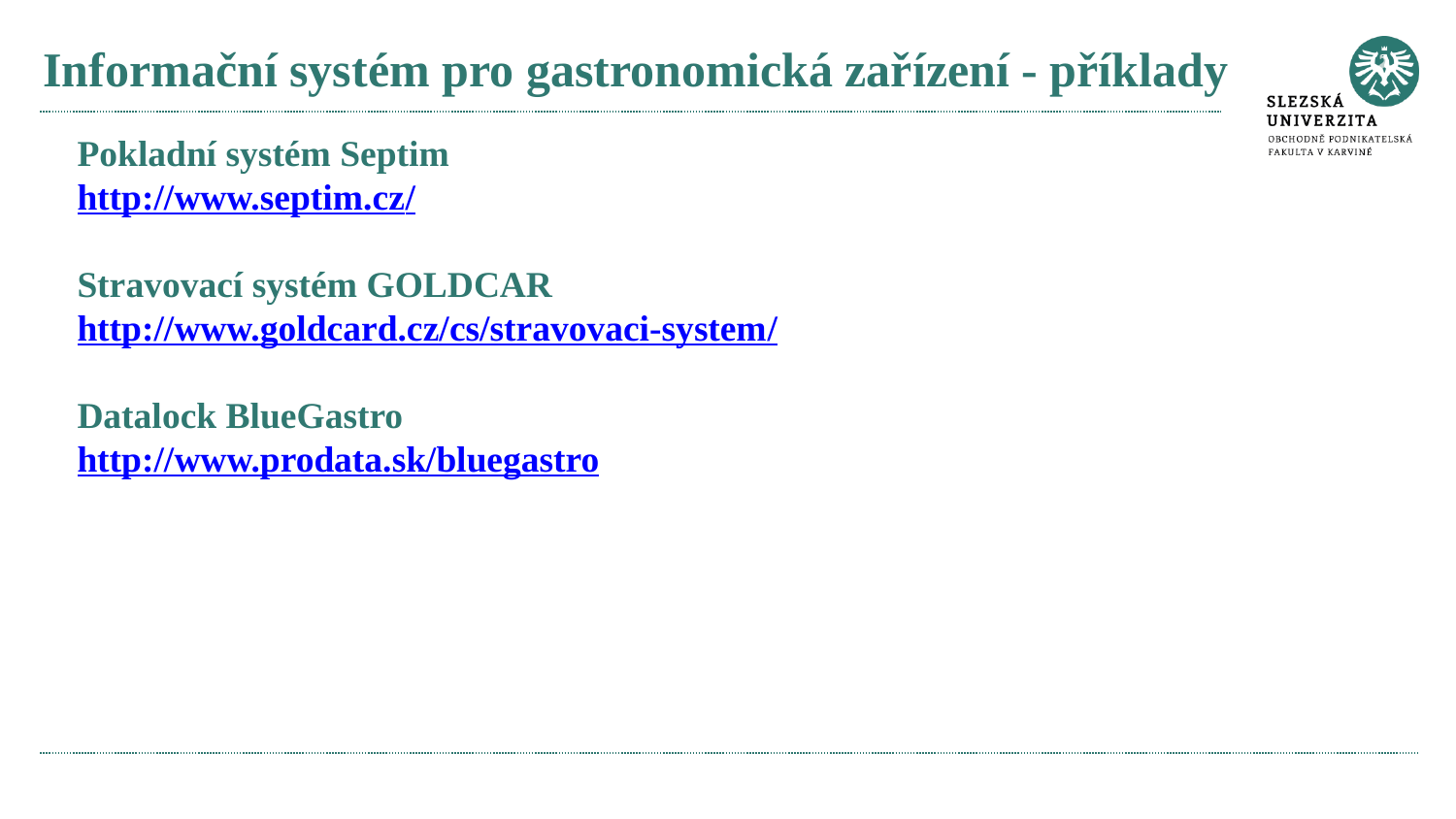

# Informační systém pro gastronomická zařízení - příklady
Pokladní systém Septim
http://www.septim.cz/

Stravovací systém GOLDCAR
http://www.goldcard.cz/cs/stravovaci-system/

Datalock BlueGastro
http://www.prodata.sk/bluegastro